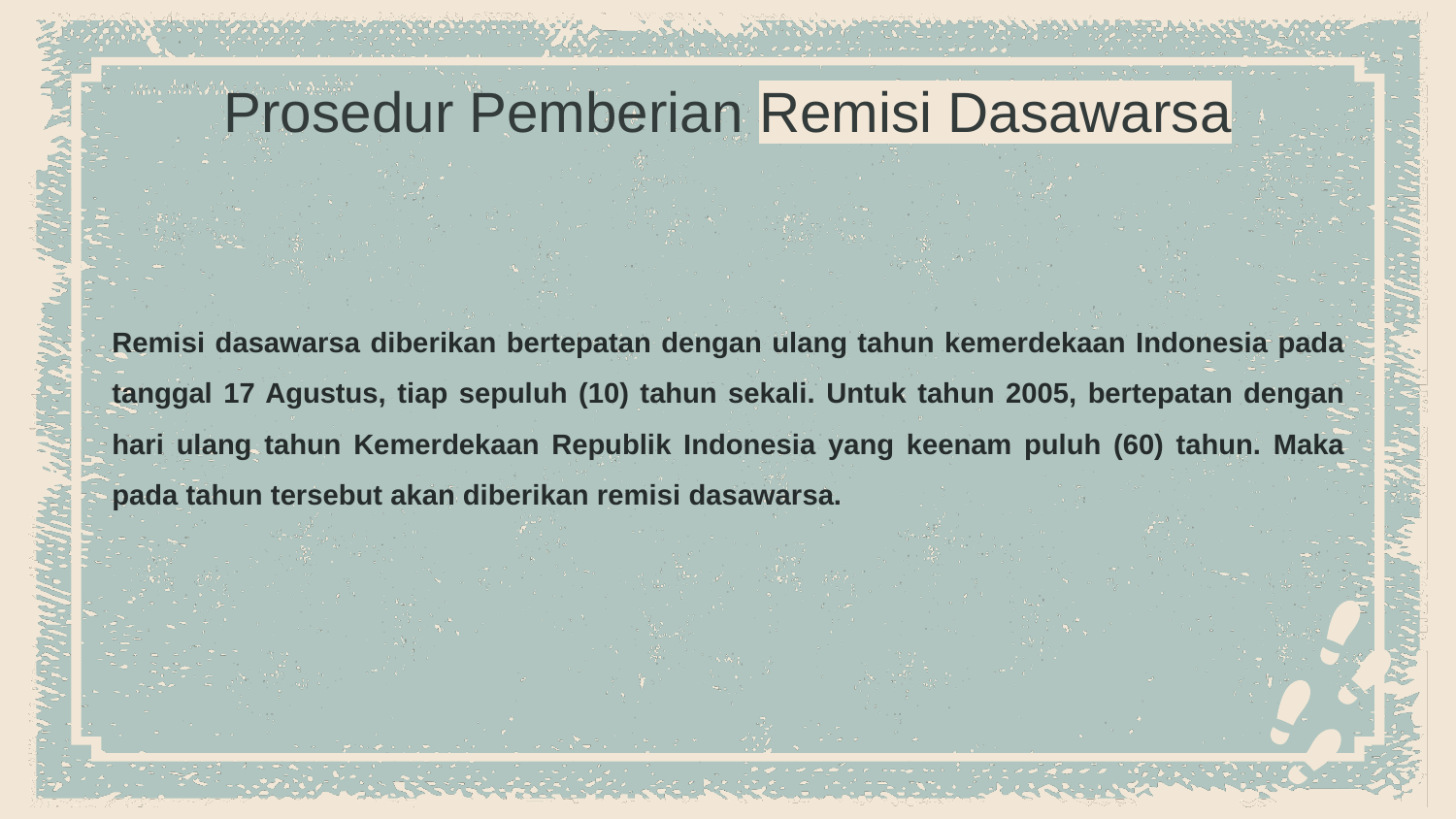

# Prosedur Pemberian Remisi Dasawarsa
Remisi dasawarsa diberikan bertepatan dengan ulang tahun kemerdekaan Indonesia pada tanggal 17 Agustus, tiap sepuluh (10) tahun sekali. Untuk tahun 2005, bertepatan dengan hari ulang tahun Kemerdekaan Republik Indonesia yang keenam puluh (60) tahun. Maka pada tahun tersebut akan diberikan remisi dasawarsa.